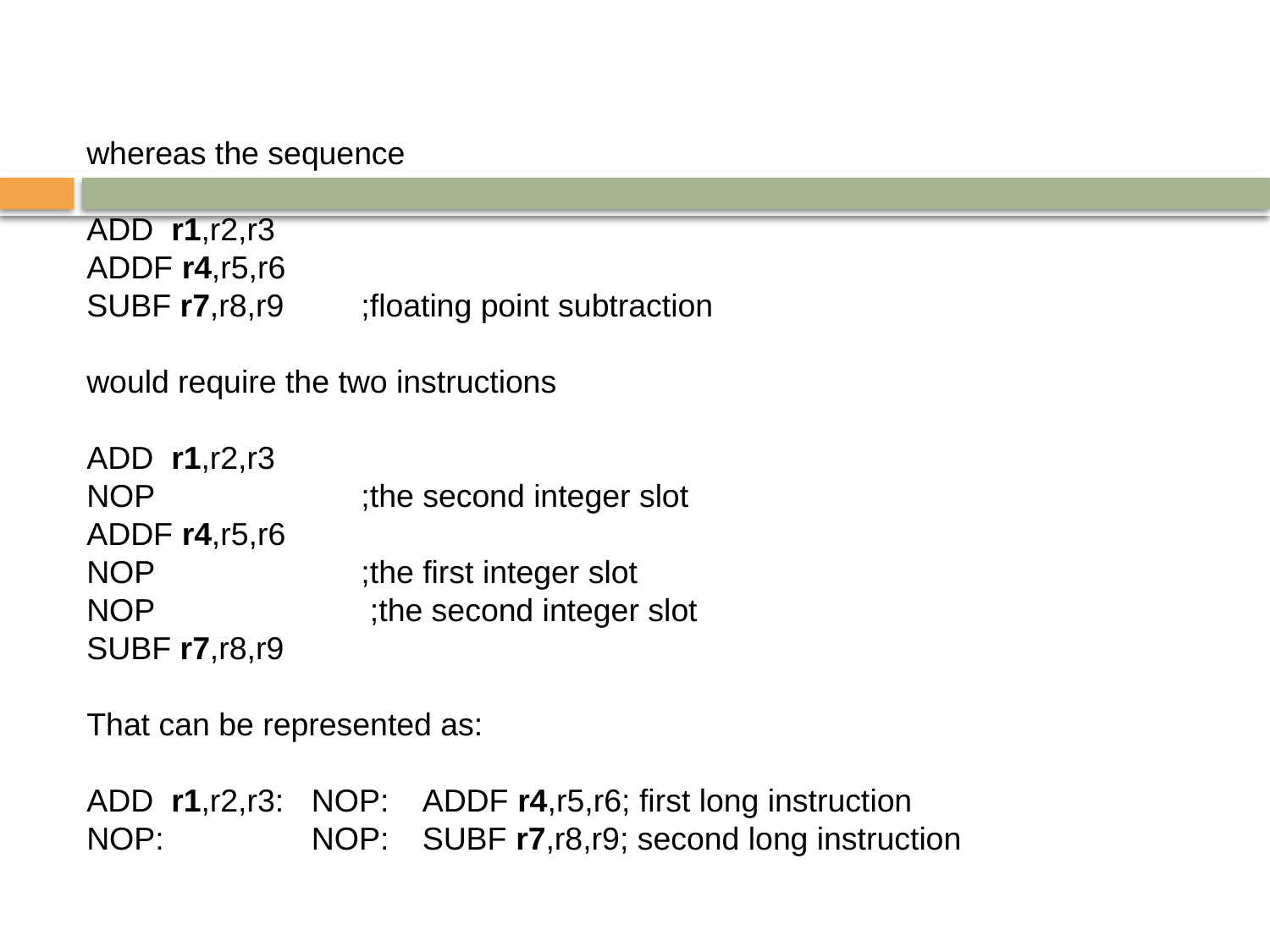

whereas the sequence

ADD  r1,r2,r3
ADDF r4,r5,r6
SUBF r7,r8,r9 	;floating point subtraction

would require the two instructions

ADD  r1,r2,r3
NOP	;the second integer slot
ADDF r4,r5,r6
NOP	;the first integer slot
NOP	 ;the second integer slot
SUBF r7,r8,r9

That can be represented as:

ADD  r1,r2,r3:	NOP:	ADDF r4,r5,r6; first long instruction
NOP:  	NOP:	SUBF r7,r8,r9; second long instruction